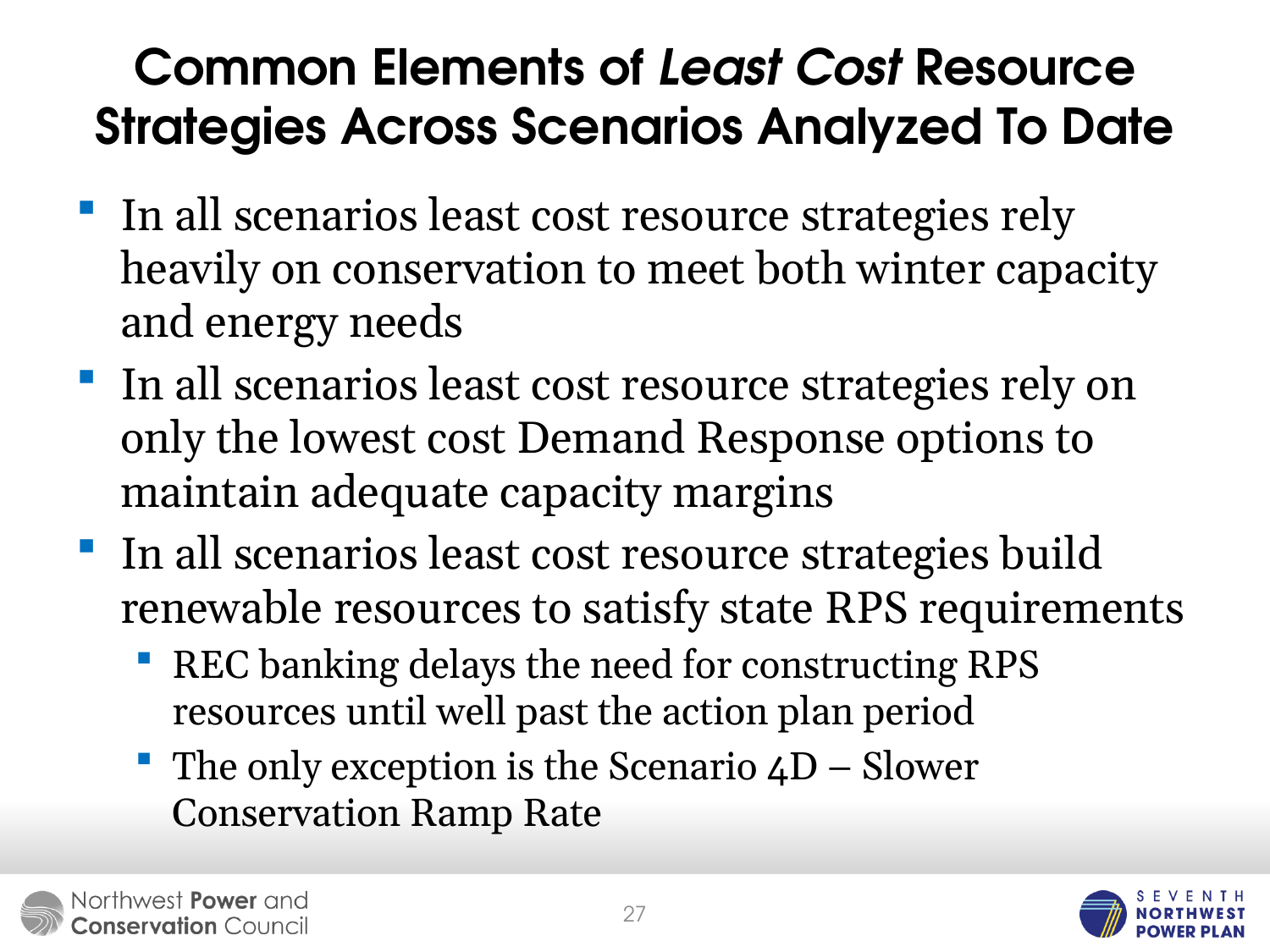

# Common Elements of Least Cost Resource Strategies Across Scenarios Analyzed To Date
In all scenarios least cost resource strategies rely heavily on conservation to meet both winter capacity and energy needs
In all scenarios least cost resource strategies rely on only the lowest cost Demand Response options to maintain adequate capacity margins
In all scenarios least cost resource strategies build  renewable resources to satisfy state RPS requirements
REC banking delays the need for constructing RPS resources until well past the action plan period
The only exception is the Scenario 4D – Slower Conservation Ramp Rate
27